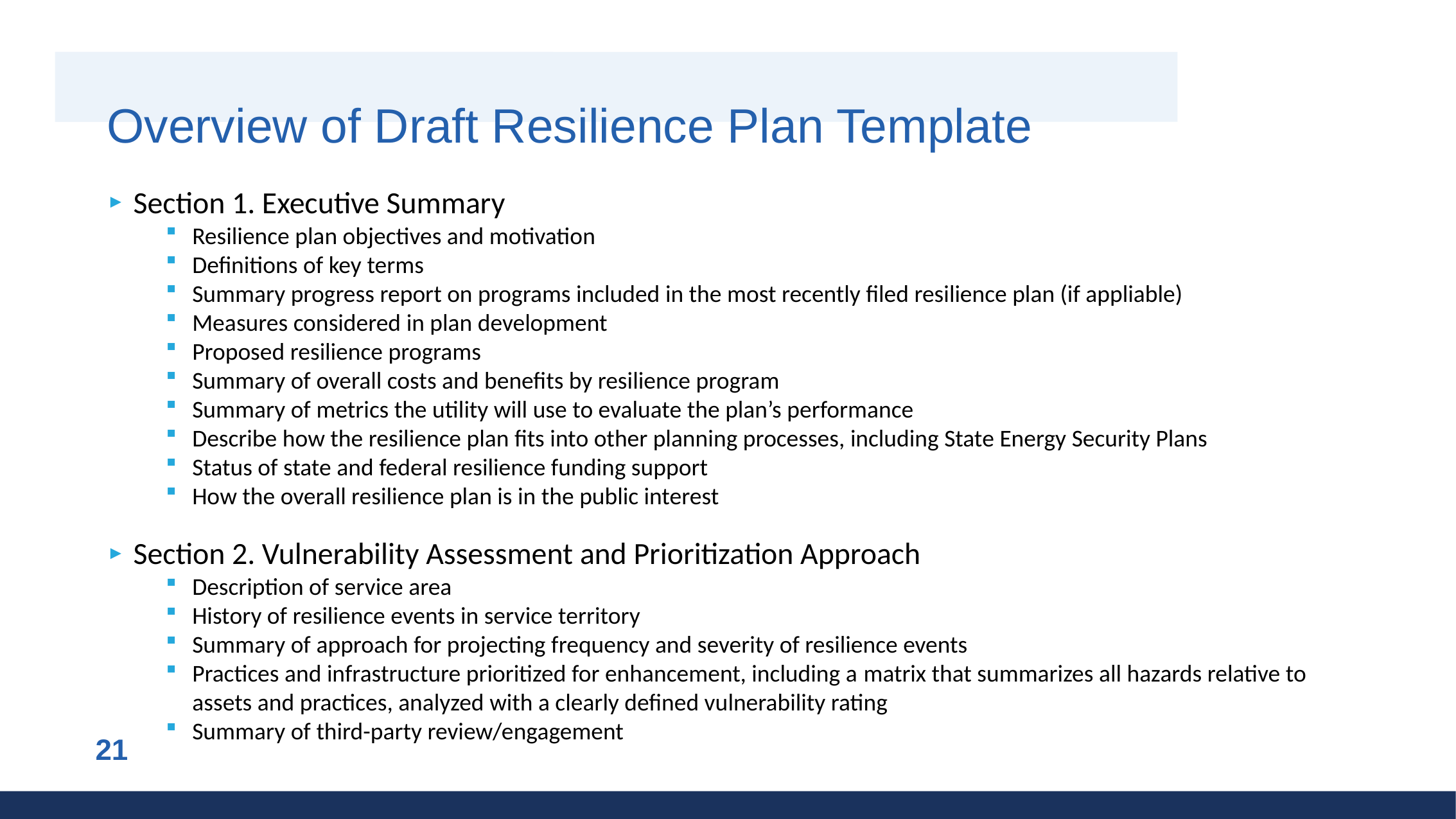

# Overview of Draft Resilience Plan Template
Section 1. Executive Summary
Resilience plan objectives and motivation
Definitions of key terms
Summary progress report on programs included in the most recently filed resilience plan (if appliable)
Measures considered in plan development
Proposed resilience programs
Summary of overall costs and benefits by resilience program
Summary of metrics the utility will use to evaluate the plan’s performance
Describe how the resilience plan fits into other planning processes, including State Energy Security Plans
Status of state and federal resilience funding support
How the overall resilience plan is in the public interest

Section 2. Vulnerability Assessment and Prioritization Approach
Description of service area
History of resilience events in service territory
Summary of approach for projecting frequency and severity of resilience events
Practices and infrastructure prioritized for enhancement, including a matrix that summarizes all hazards relative to assets and practices, analyzed with a clearly defined vulnerability rating
Summary of third-party review/engagement